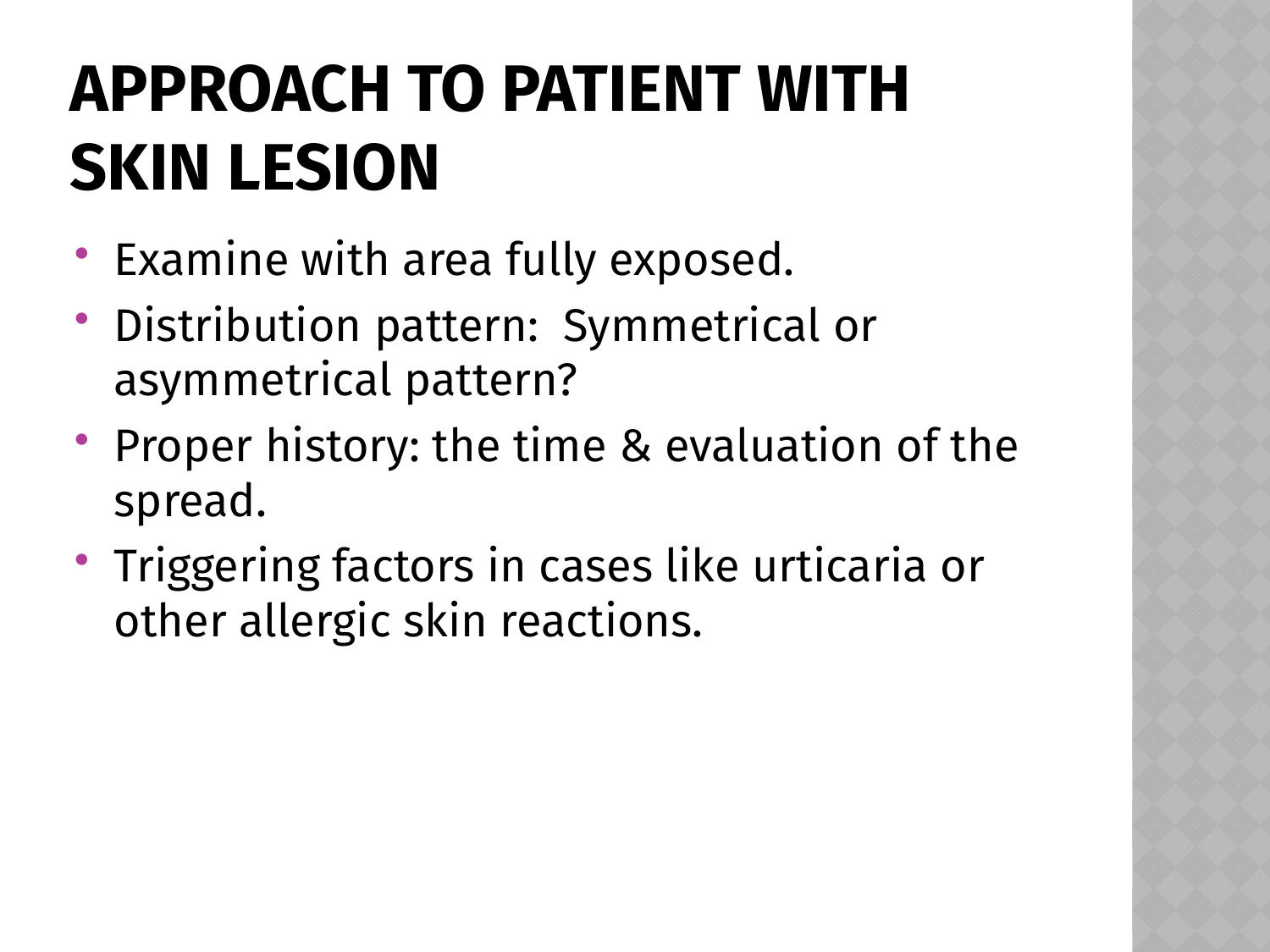

# Approach to patient with skin lesion
Examine with area fully exposed.
Distribution pattern:  Symmetrical or asymmetrical pattern?
Proper history: the time & evaluation of the spread.
Triggering factors in cases like urticaria or other allergic skin reactions.